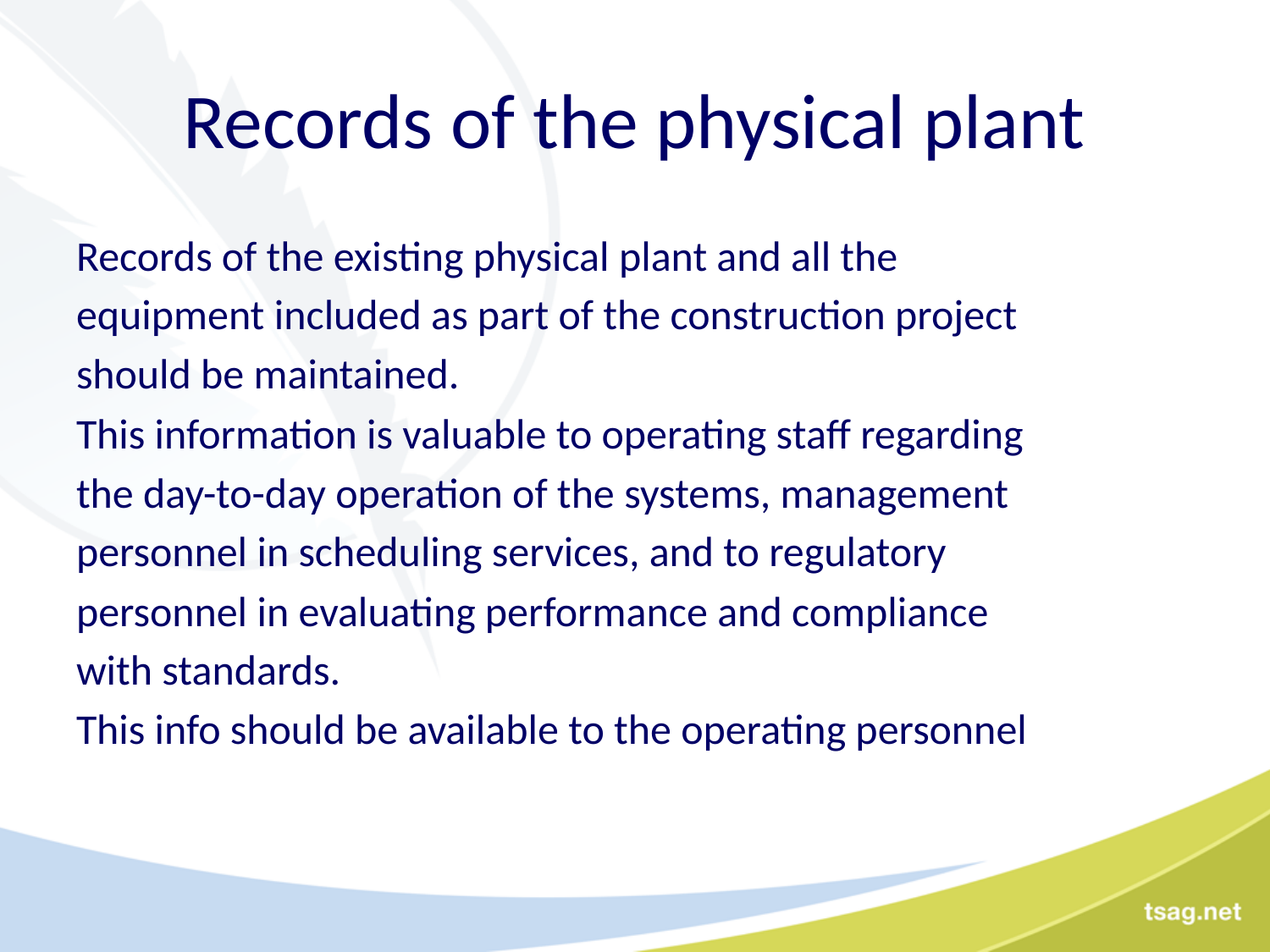

# Records of the physical plant
Records of the existing physical plant and all the
equipment included as part of the construction project
should be maintained.
This information is valuable to operating staff regarding
the day-to-day operation of the systems, management
personnel in scheduling services, and to regulatory
personnel in evaluating performance and compliance
with standards.
This info should be available to the operating personnel